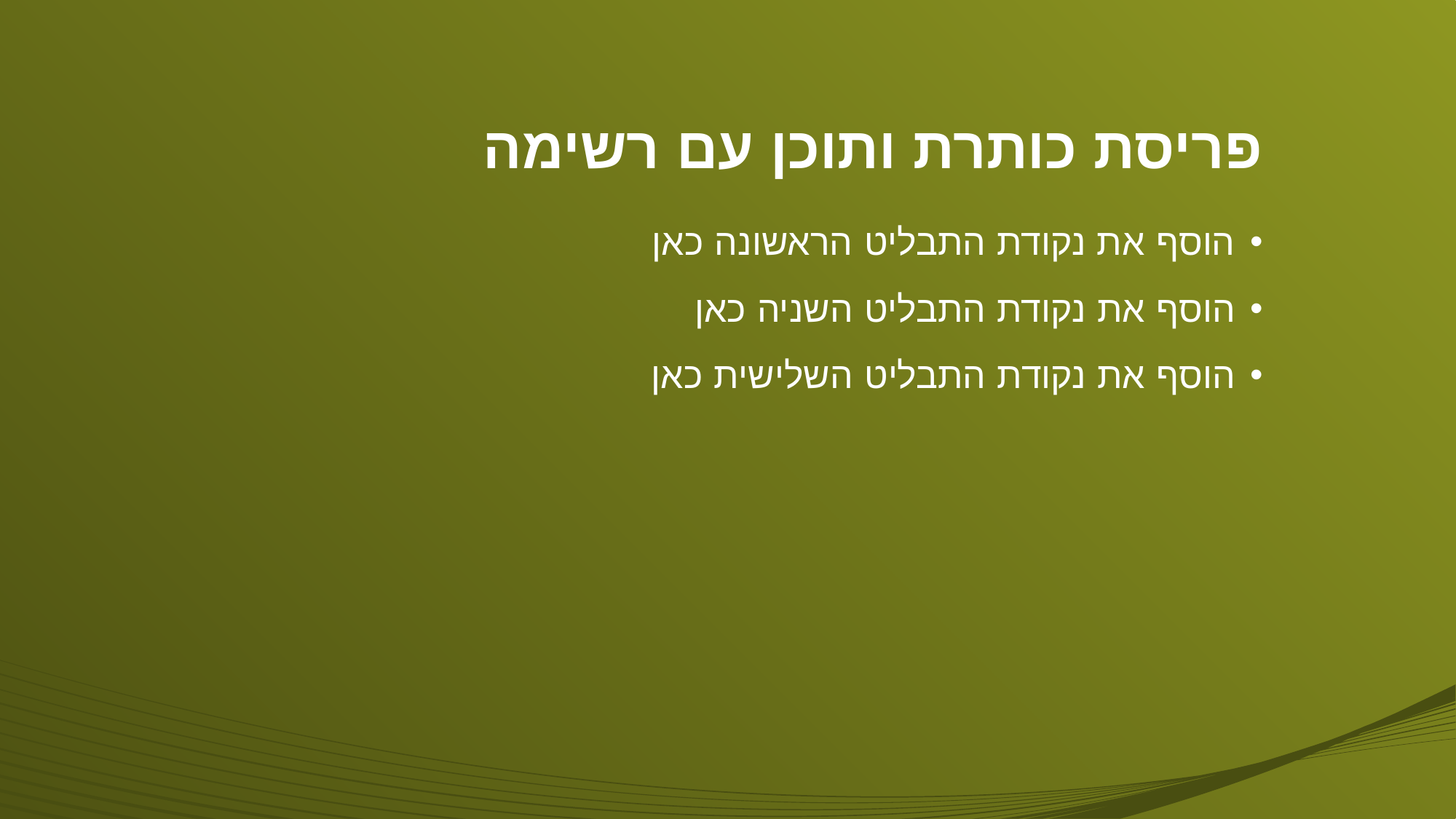

# פריסת כותרת ותוכן עם רשימה
הוסף את נקודת התבליט הראשונה כאן
הוסף את נקודת התבליט השניה כאן
הוסף את נקודת התבליט השלישית כאן